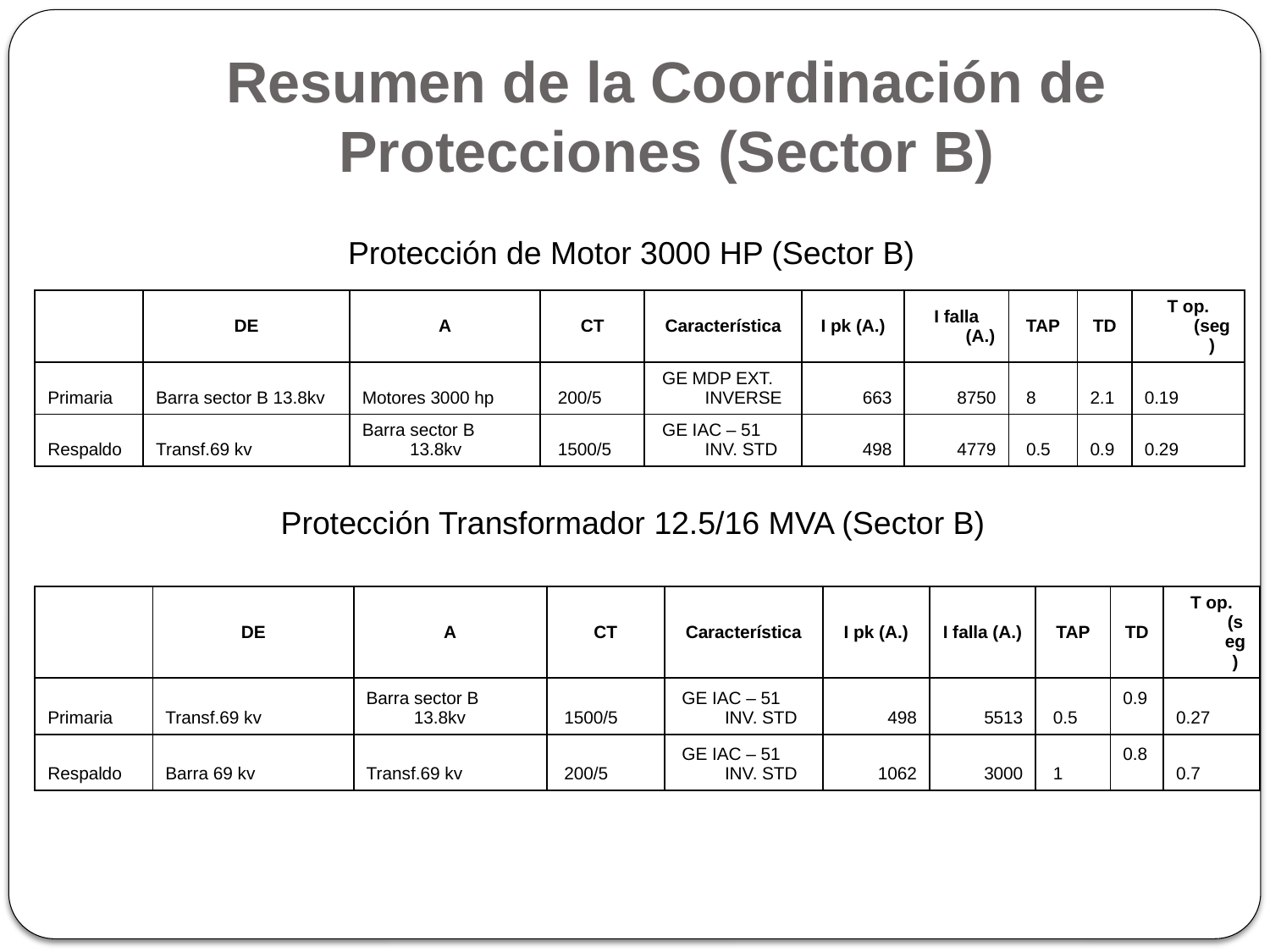

# Resumen de la Coordinación de Protecciones (Sector B)
Protección de Motor 3000 HP (Sector B)
|  | DE | A | CT | Característica | I pk (A.) | I falla (A.) | TAP | TD | T op. (seg) |
| --- | --- | --- | --- | --- | --- | --- | --- | --- | --- |
| Primaria | Barra sector B 13.8kv | Motores 3000 hp | 200/5 | GE MDP EXT. INVERSE | 663 | 8750 | 8 | 2.1 | 0.19 |
| Respaldo | Transf.69 kv | Barra sector B 13.8kv | 1500/5 | GE IAC – 51 INV. STD | 498 | 4779 | 0.5 | 0.9 | 0.29 |
Protección Transformador 12.5/16 MVA (Sector B)
|  | DE | A | CT | Característica | I pk (A.) | I falla (A.) | TAP | TD | T op. (seg) |
| --- | --- | --- | --- | --- | --- | --- | --- | --- | --- |
| Primaria | Transf.69 kv | Barra sector B 13.8kv | 1500/5 | GE IAC – 51 INV. STD | 498 | 5513 | 0.5 | 0.9 | 0.27 |
| Respaldo | Barra 69 kv | Transf.69 kv | 200/5 | GE IAC – 51 INV. STD | 1062 | 3000 | 1 | 0.8 | 0.7 |